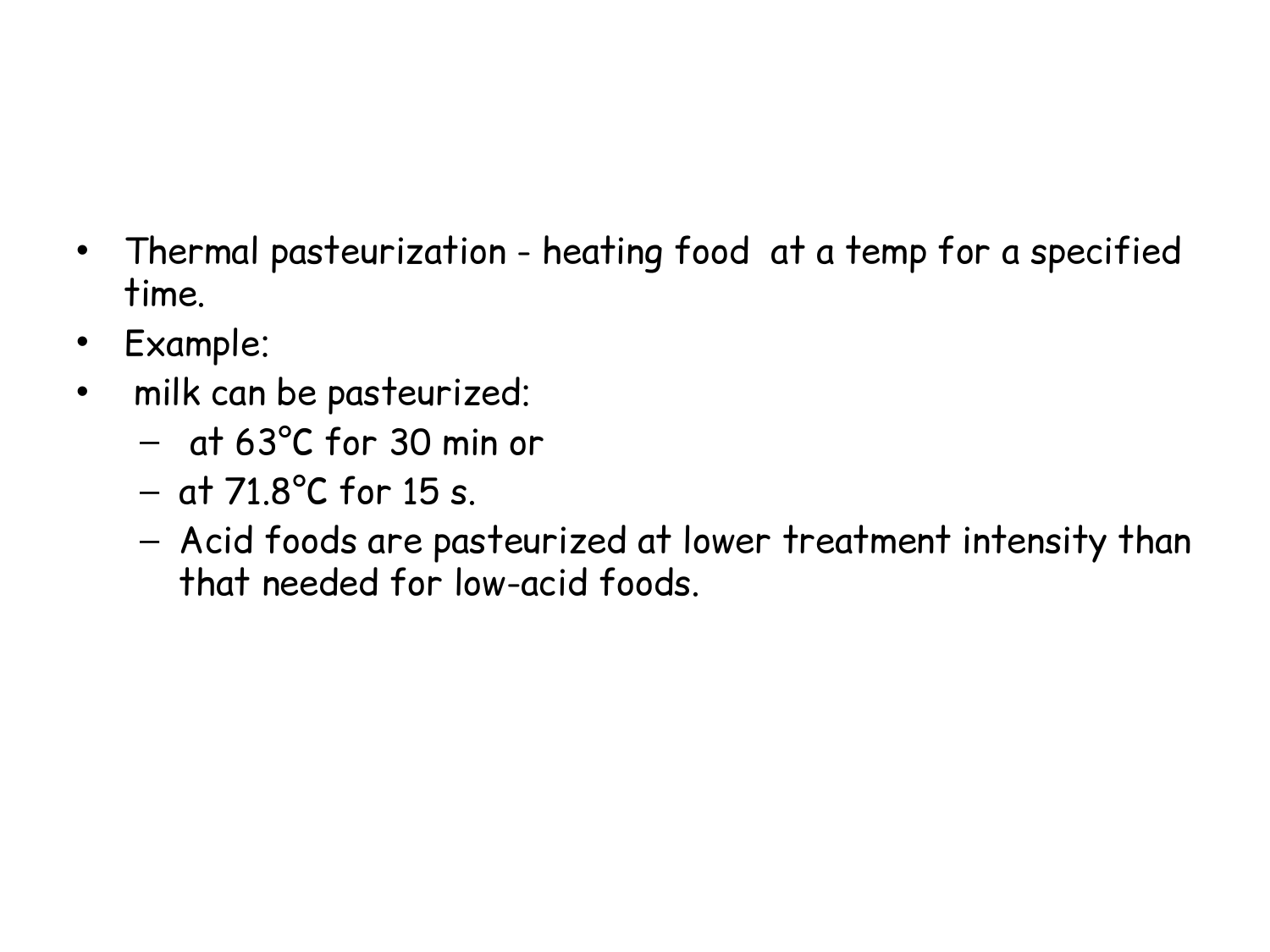

#
Thermal pasteurization - heating food  at a temp for a specified time.
Example:
 milk can be pasteurized:
 at 63°C for 30 min or
at 71.8°C for 15 s.
Acid foods are pasteurized at lower treatment intensity than that needed for low-acid foods.